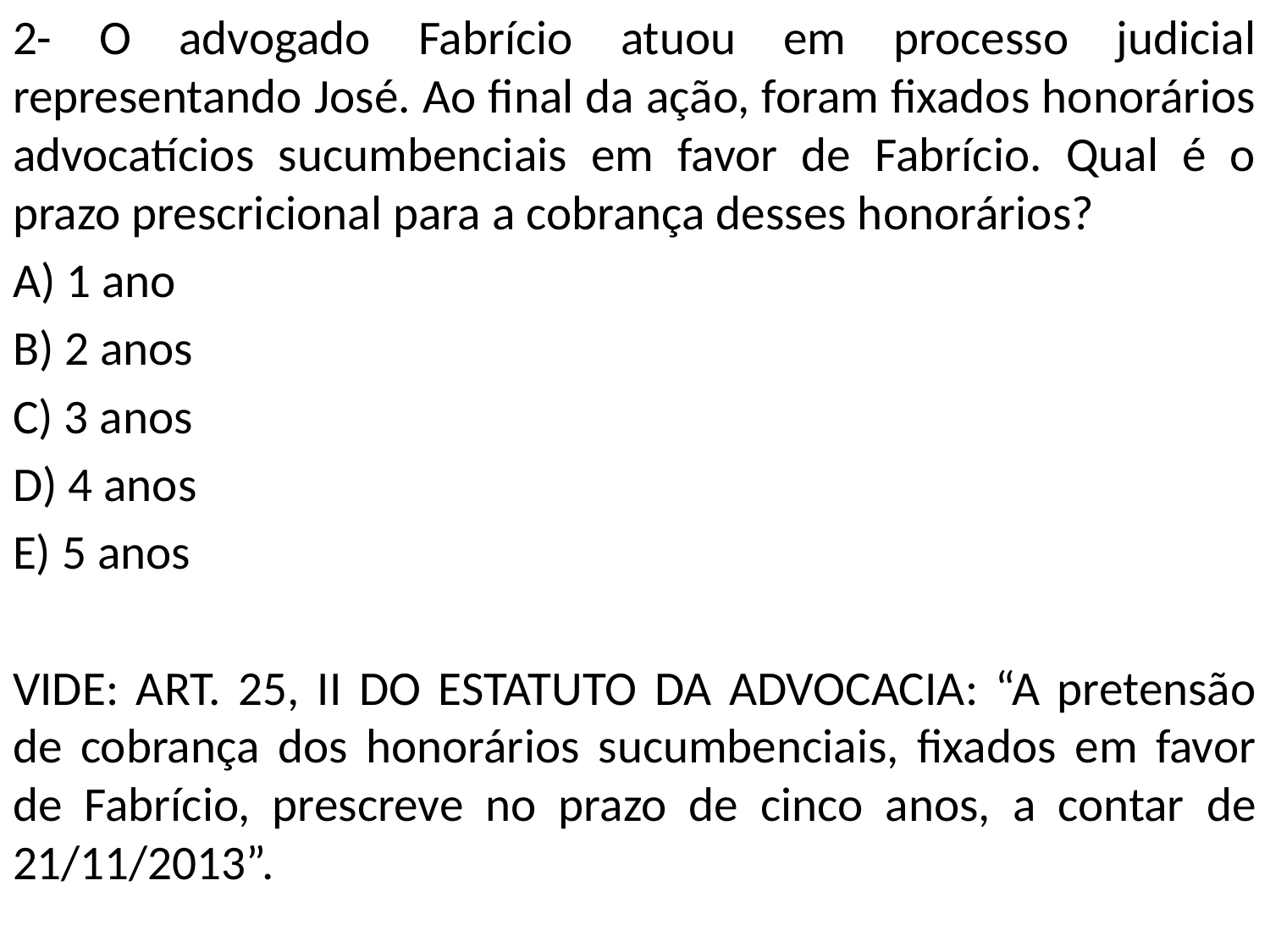

2- O advogado Fabrício atuou em processo judicial representando José. Ao final da ação, foram fixados honorários advocatícios sucumbenciais em favor de Fabrício. Qual é o prazo prescricional para a cobrança desses honorários?
A) 1 ano
B) 2 anos
C) 3 anos
D) 4 anos
E) 5 anos

VIDE: ART. 25, II DO ESTATUTO DA ADVOCACIA: “A pretensão de cobrança dos honorários sucumbenciais, fixados em favor de Fabrício, prescreve no prazo de cinco anos, a contar de 21/11/2013”.